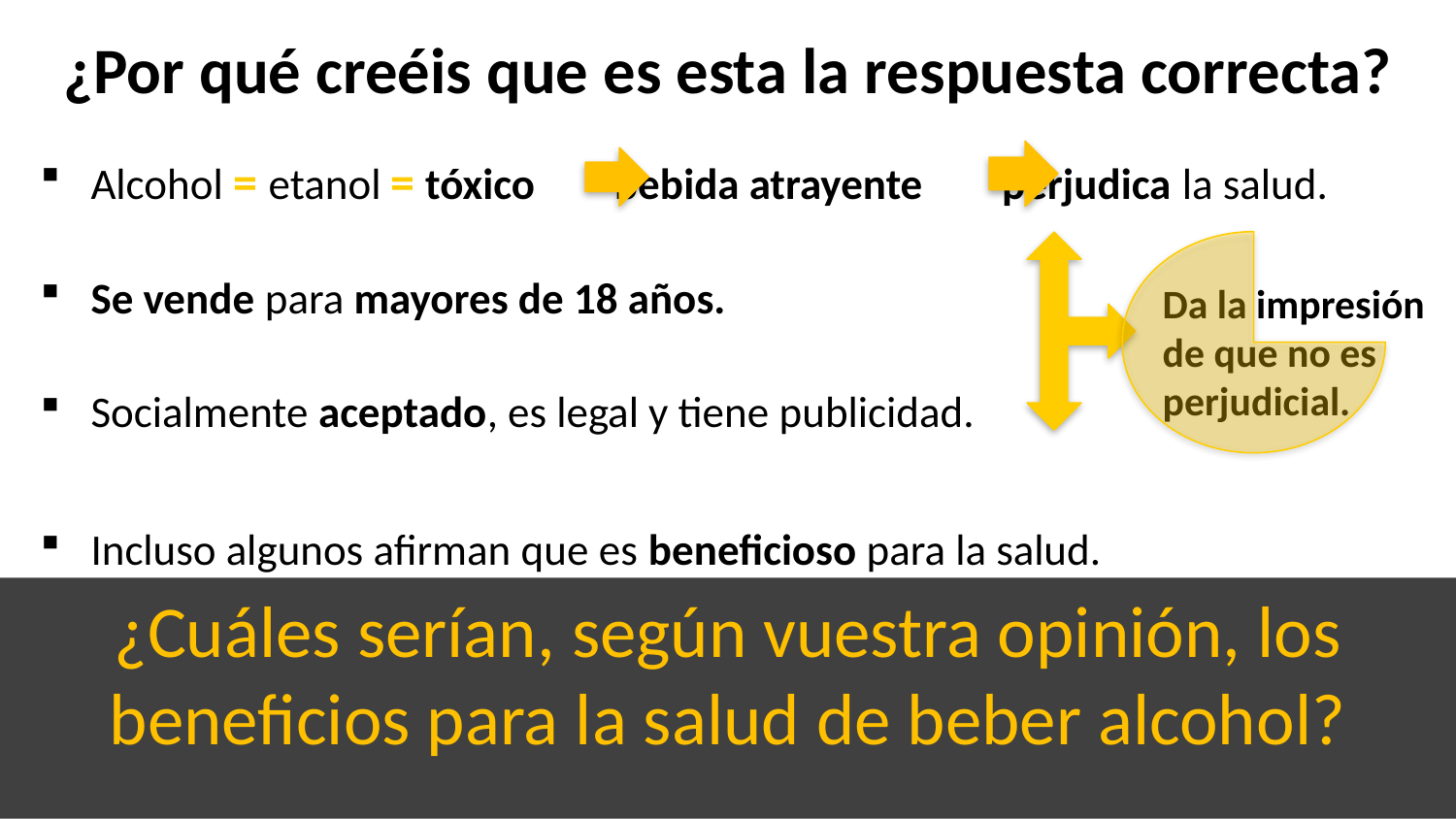

# ¿Por qué creéis que es esta la respuesta correcta?

Alcohol = etanol = tóxico        bebida atrayente        perjudica la salud.

Se vende para mayores de 18 años.

Socialmente aceptado, es legal y tiene publicidad.

Incluso algunos afirman que es beneficioso para la salud.

Da la impresión de que no es perjudicial.

¿Cuáles serían, según vuestra opinión, los beneficios para la salud de beber alcohol?